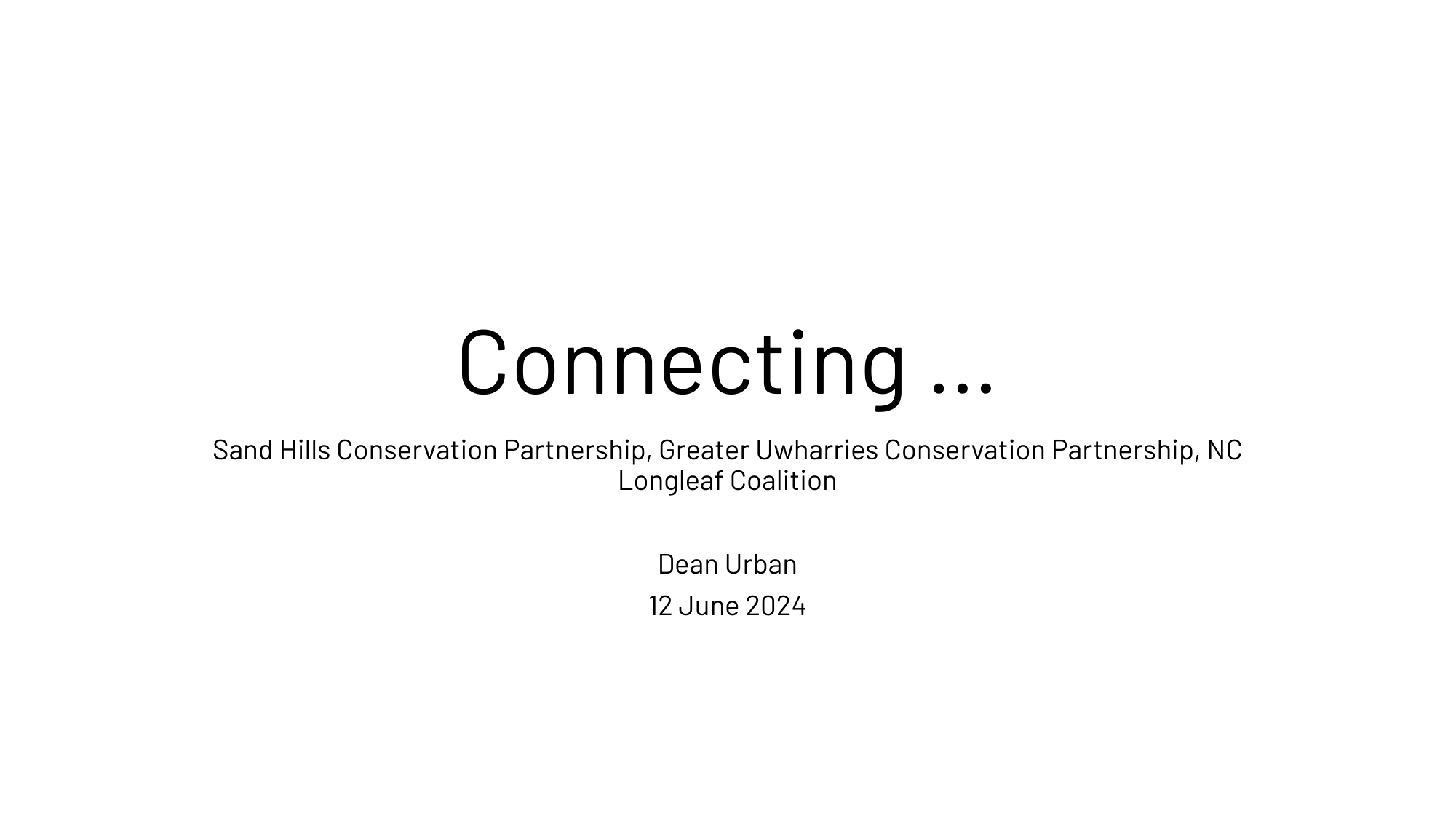

# Connecting …
Sand Hills Conservation Partnership, Greater Uwharries Conservation Partnership, NC Longleaf Coalition

Dean Urban
12 June 2024